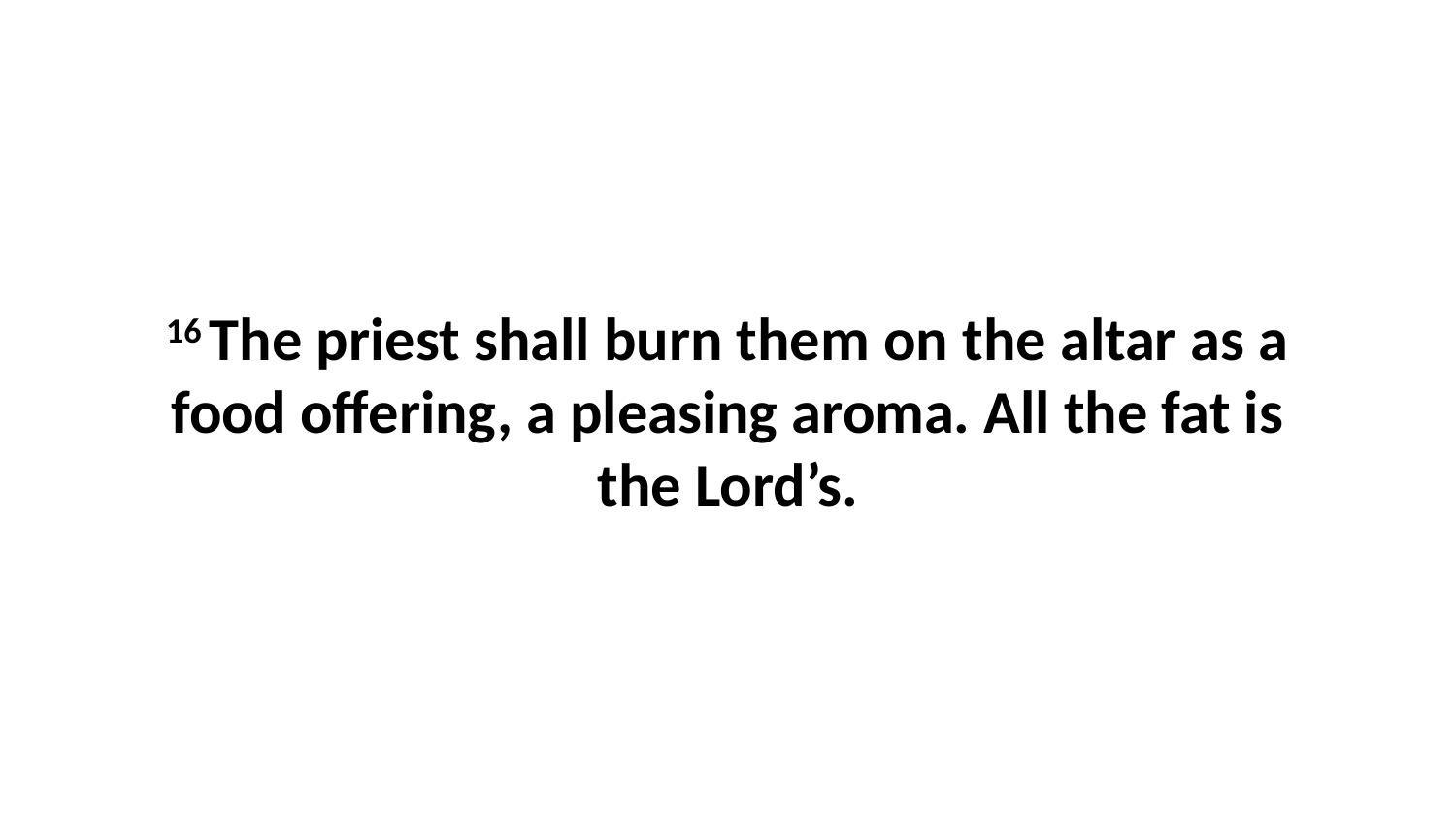

16 The priest shall burn them on the altar as a food offering, a pleasing aroma. All the fat is the Lord’s.